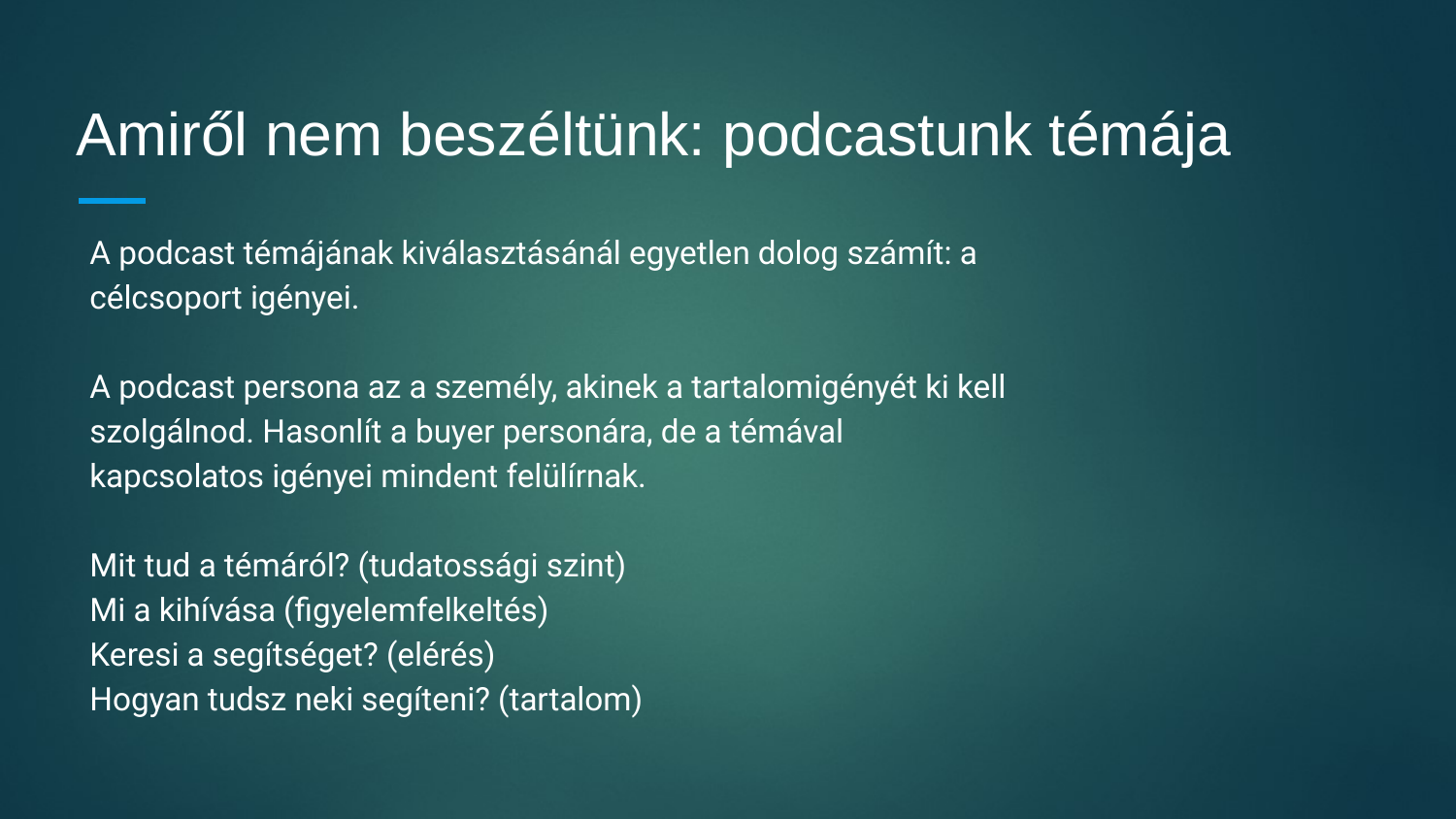

# Amiről nem beszéltünk: podcastunk témája
A podcast témájának kiválasztásánál egyetlen dolog számít: a célcsoport igényei.

A podcast persona az a személy, akinek a tartalomigényét ki kell szolgálnod. Hasonlít a buyer personára, de a témával kapcsolatos igényei mindent felülírnak.

Mit tud a témáról? (tudatossági szint)
Mi a kihívása (figyelemfelkeltés)
Keresi a segítséget? (elérés)
Hogyan tudsz neki segíteni? (tartalom)